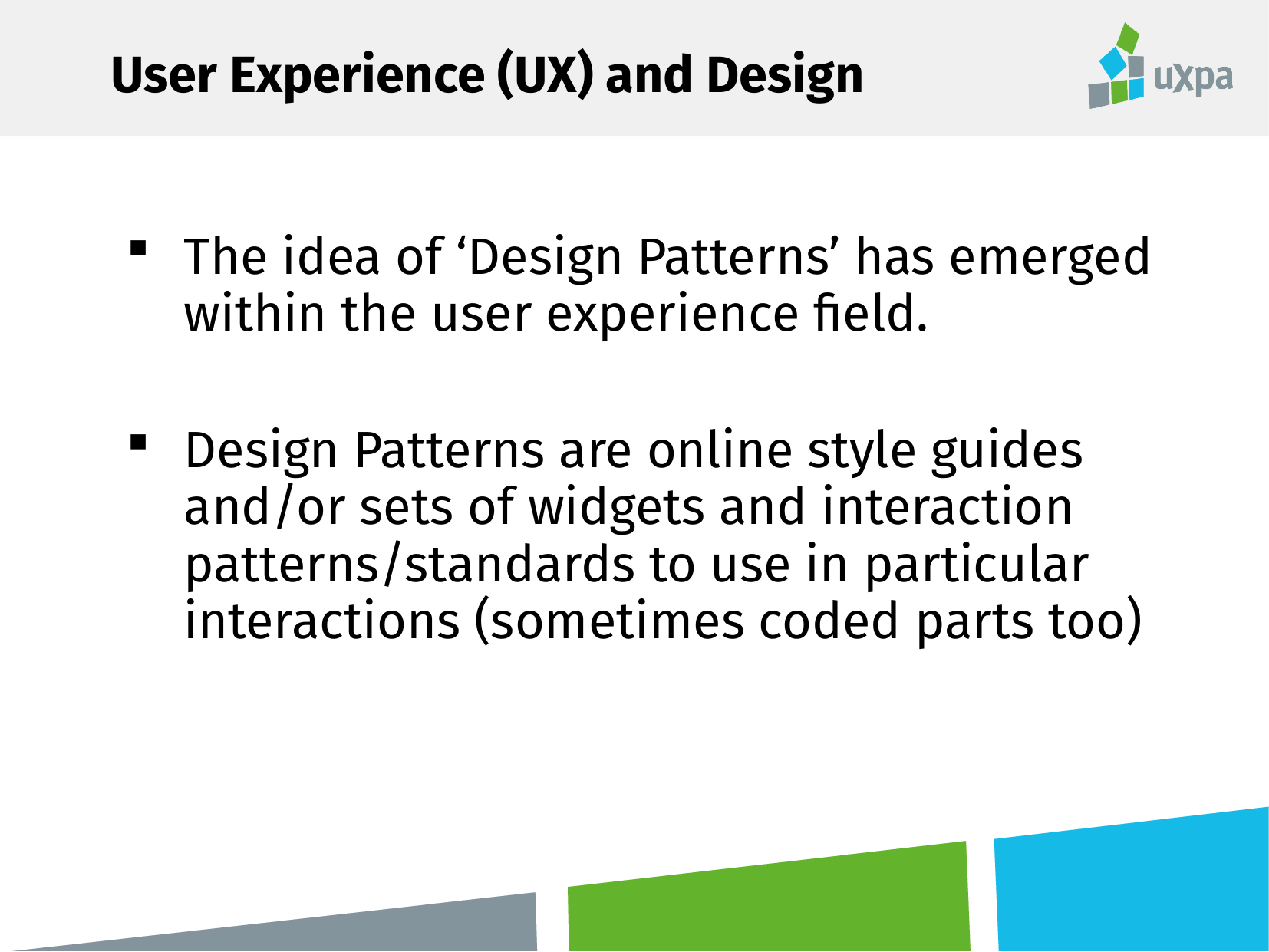

User Experience (UX) and Design
The idea of ‘Design Patterns’ has emerged within the user experience field.
Design Patterns are online style guides and/or sets of widgets and interaction patterns/standards to use in particular interactions (sometimes coded parts too)